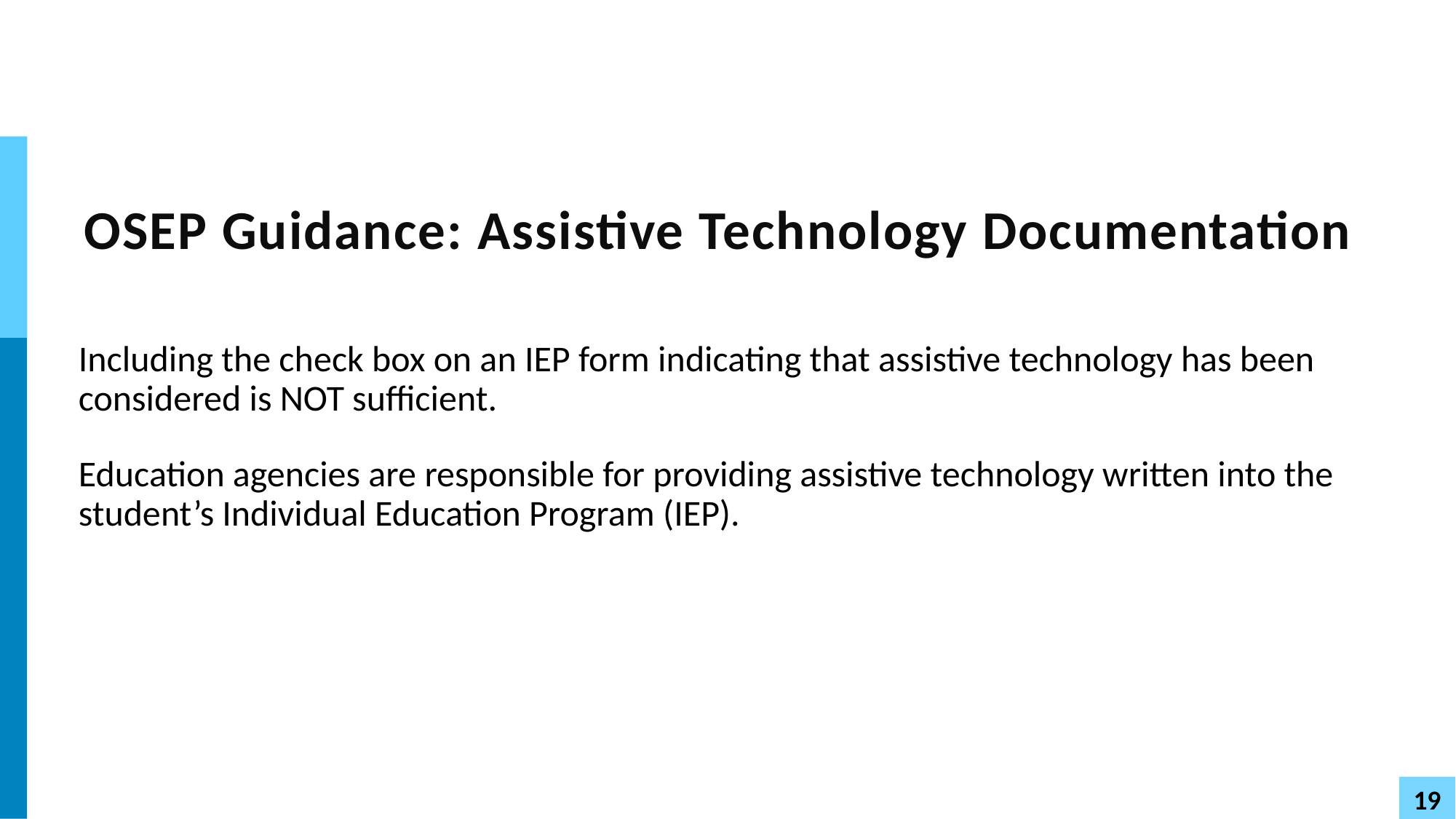

# OSEP Guidance: Assistive Technology Documentation
Including the check box on an IEP form indicating that assistive technology has been considered is NOT sufficient.
Education agencies are responsible for providing assistive technology written into the student’s Individual Education Program (IEP).